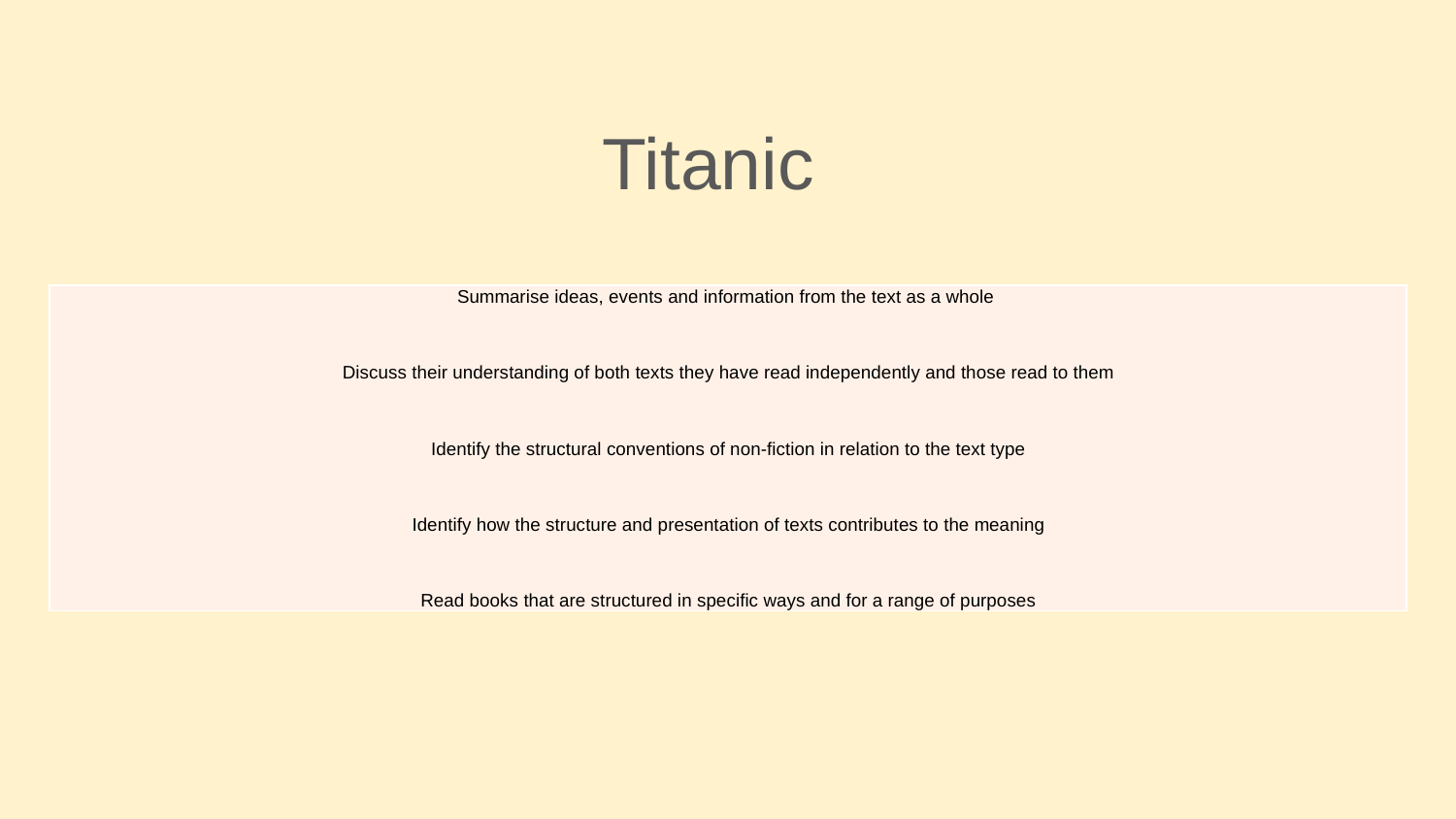

Titanic
| Summarise ideas, events and information from the text as a whole   Discuss their understanding of both texts they have read independently and those read to them   Identify the structural conventions of non-fiction in relation to the text type   Identify how the structure and presentation of texts contributes to the meaning   Read books that are structured in specific ways and for a range of purposes |
| --- |